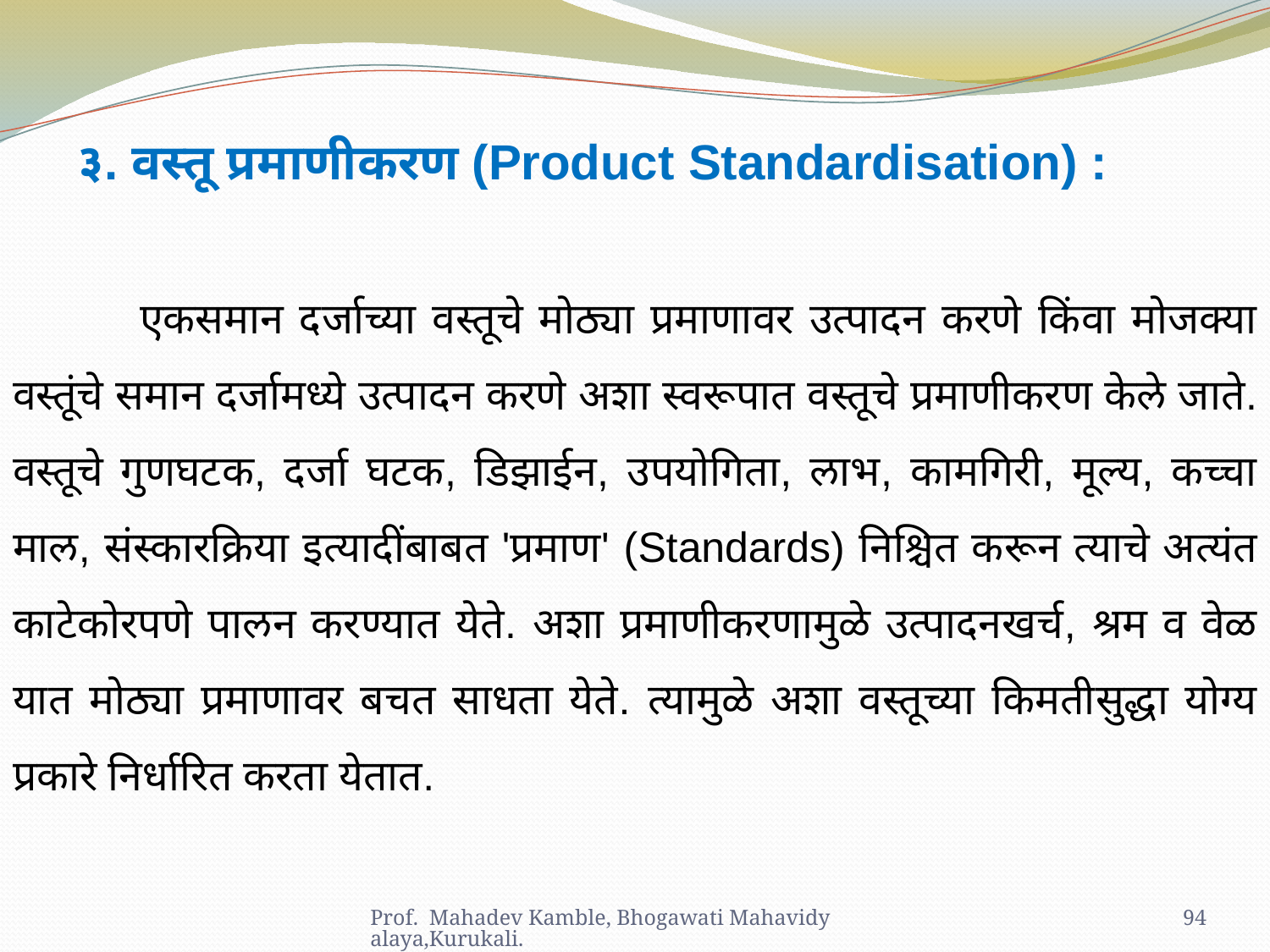

३. वस्तू प्रमाणीकरण (Product Standardisation) :

	एकसमान दर्जाच्या वस्तूचे मोठ्या प्रमाणावर उत्पादन करणे किंवा मोजक्या वस्तूंचे समान दर्जामध्ये उत्पादन करणे अशा स्वरूपात वस्तूचे प्रमाणीकरण केले जाते. वस्तूचे गुणघटक, दर्जा घटक, डिझाईन, उपयोगिता, लाभ, कामगिरी, मूल्य, कच्चा माल, संस्कारक्रिया इत्यादींबाबत 'प्रमाण' (Standards) निश्चित करून त्याचे अत्यंत काटेकोरपणे पालन करण्यात येते. अशा प्रमाणीकरणामुळे उत्पादनखर्च, श्रम व वेळ यात मोठ्या प्रमाणावर बचत साधता येते. त्यामुळे अशा वस्तूच्या किमतीसुद्धा योग्य प्रकारे निर्धारित करता येतात.
Prof.  Mahadev Kamble, Bhogawati Mahavidyalaya,Kurukali.
94